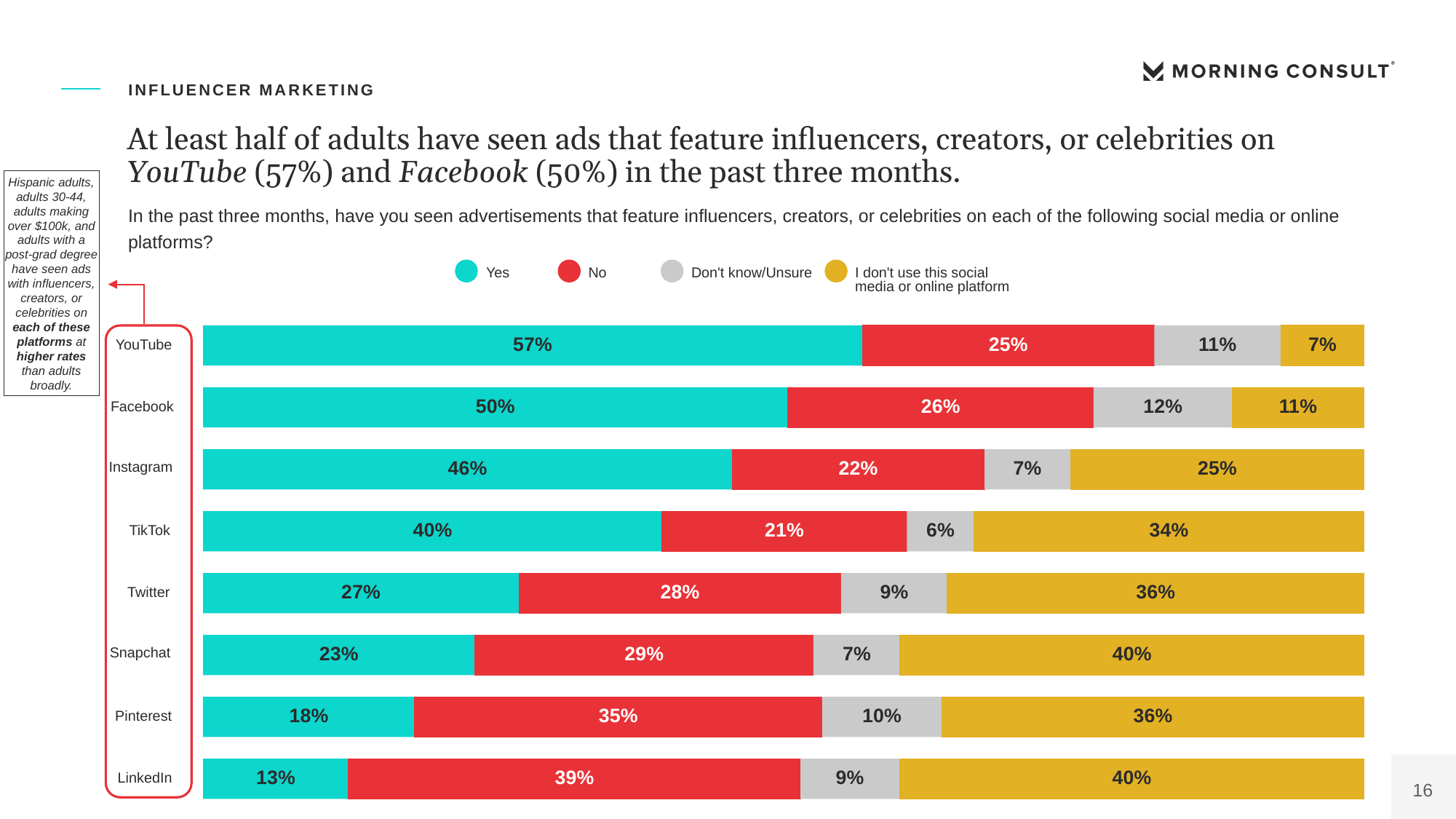

Out Of Home Advertising Association Of America 1864 Polling Presentation
OAAA4
Influencer Marketing
At least half of adults have seen ads that feature influencers, creators, or celebrities on YouTube (57%) and Facebook (50%) in the past three months.
Hispanic adults, adults 30-44, adults making over $100k, and adults with a post-grad degree have seen ads with influencers, creators, or celebrities on each of these platforms at higher rates than adults broadly.
In the past three months, have you seen advertisements that feature influencers, creators, or celebrities on each of the following social media or online platforms?

Don't know/Unsure
Yes
No
I don't use this social
media or online platform

25%
57%
11%
7%

50%
26%
12%
11%

46%
22%
25%
7%

40%
21%
6%
34%

27%
28%
9%
36%

23%
29%
40%
7%

18%
35%
10%
36%

13%
39%
9%
40%

YouTube
Facebook
Instagram
TikTok
Twitter
Snapchat
Pinterest
LinkedIn